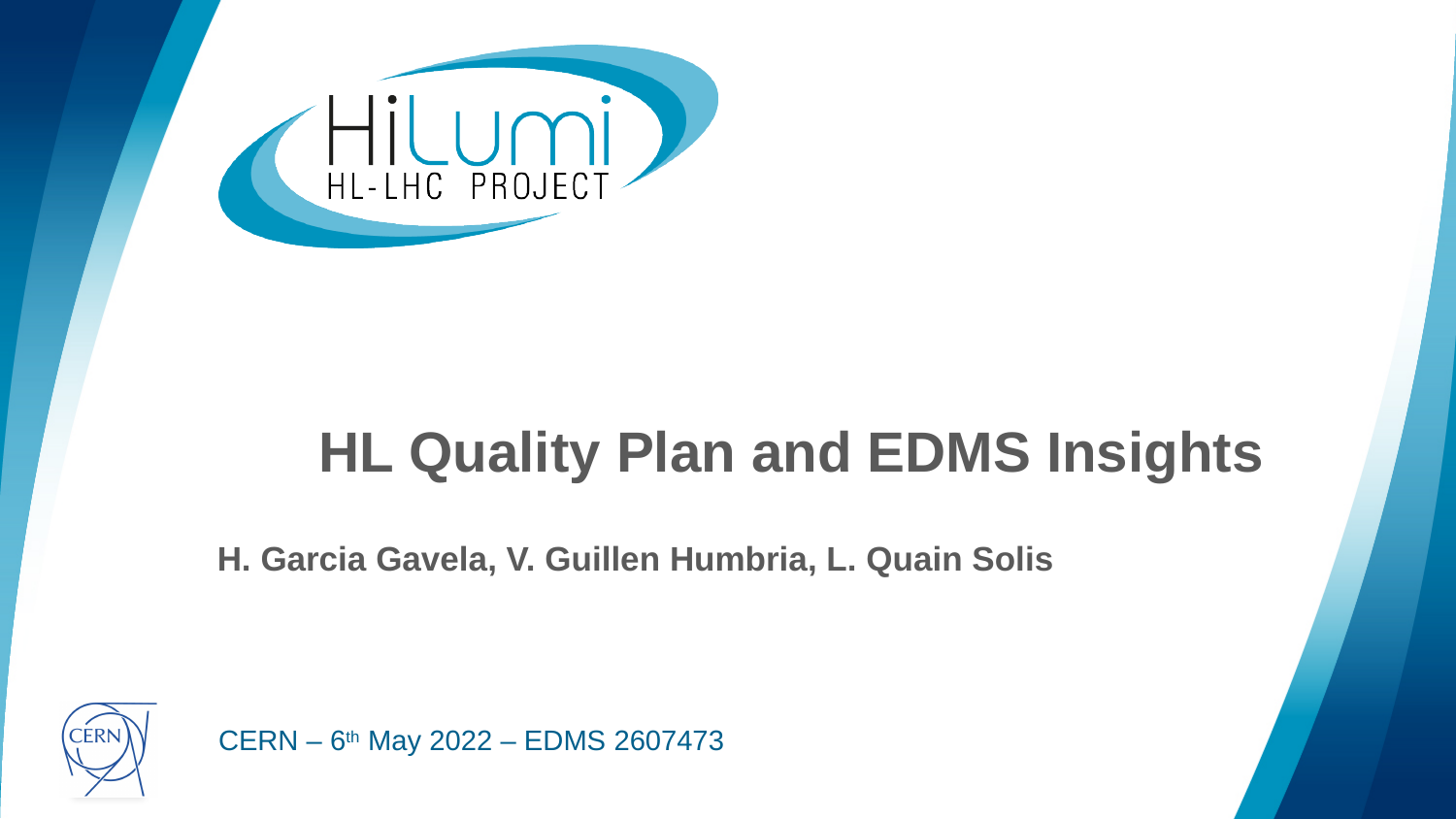

# HL Quality Plan and EDMS Insights
H. Garcia Gavela, V. Guillen Humbria, L. Quain Solis
CERN – 6th May 2022 – EDMS 2607473